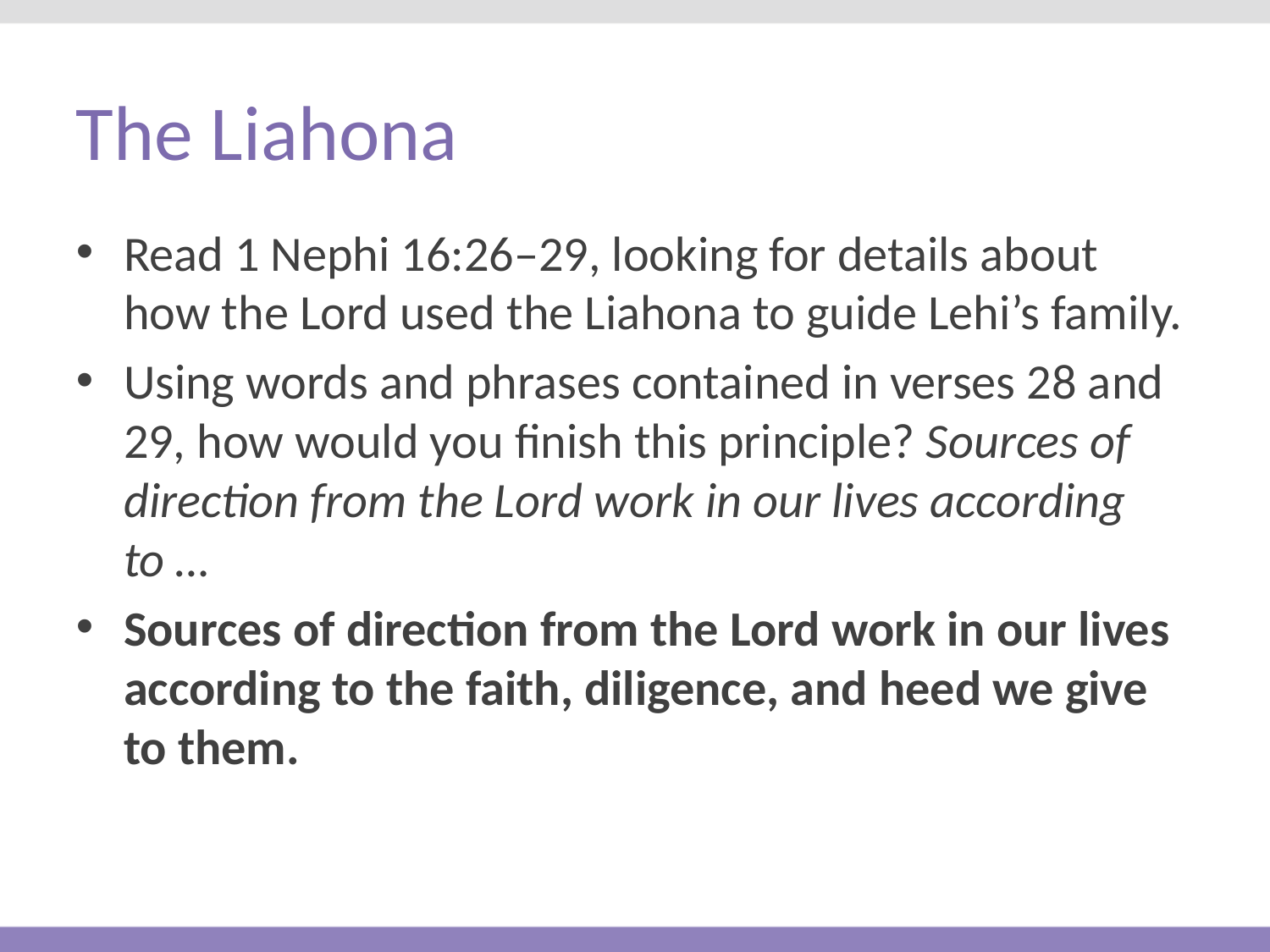

# The Liahona
Read 1 Nephi 16:26–29, looking for details about how the Lord used the Liahona to guide Lehi’s family.
Using words and phrases contained in verses 28 and 29, how would you finish this principle? Sources of direction from the Lord work in our lives according to …
Sources of direction from the Lord work in our lives according to the faith, diligence, and heed we give to them.